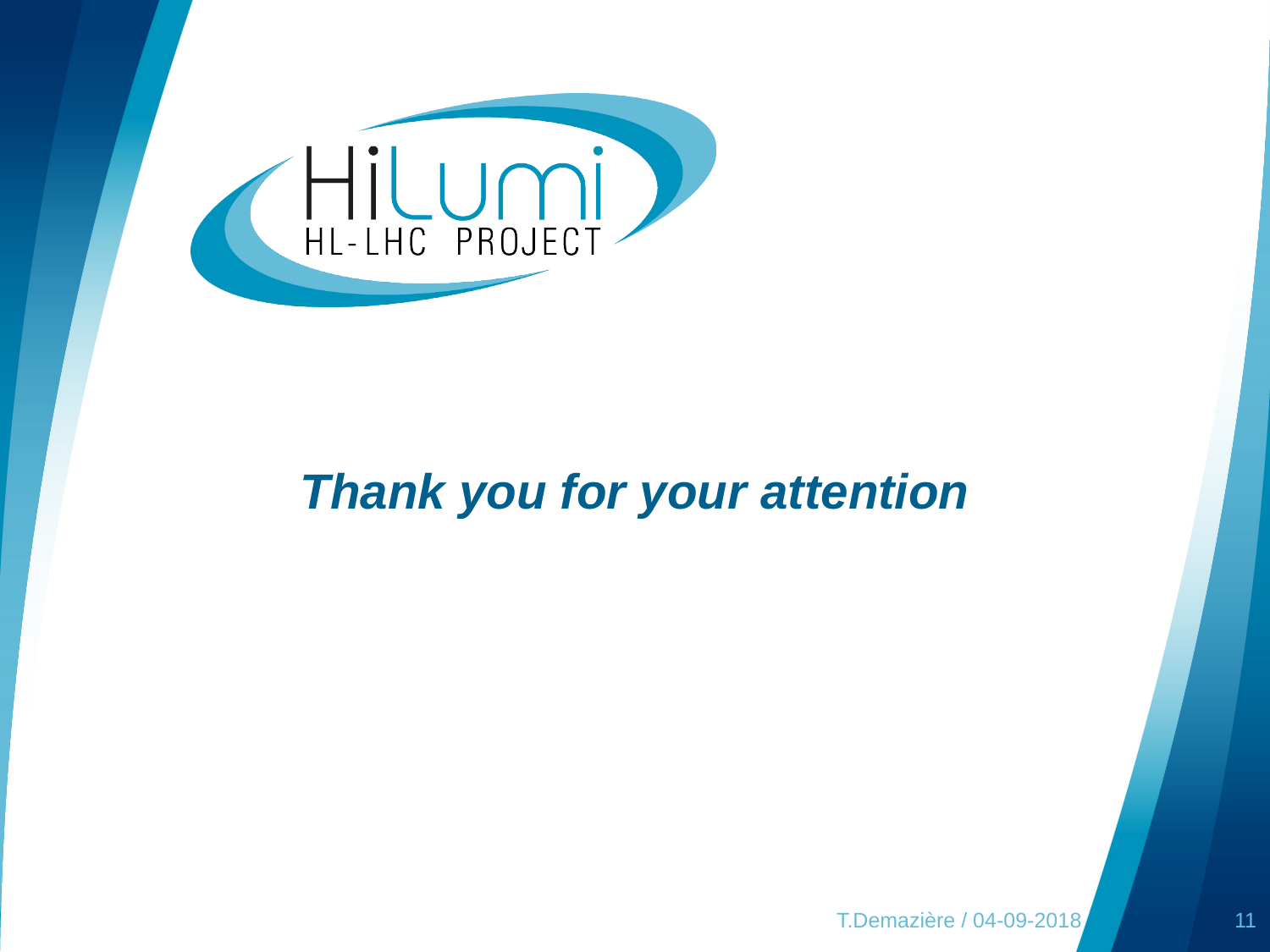

# Thank you for your attention
T.Demazière / 04-09-2018
11